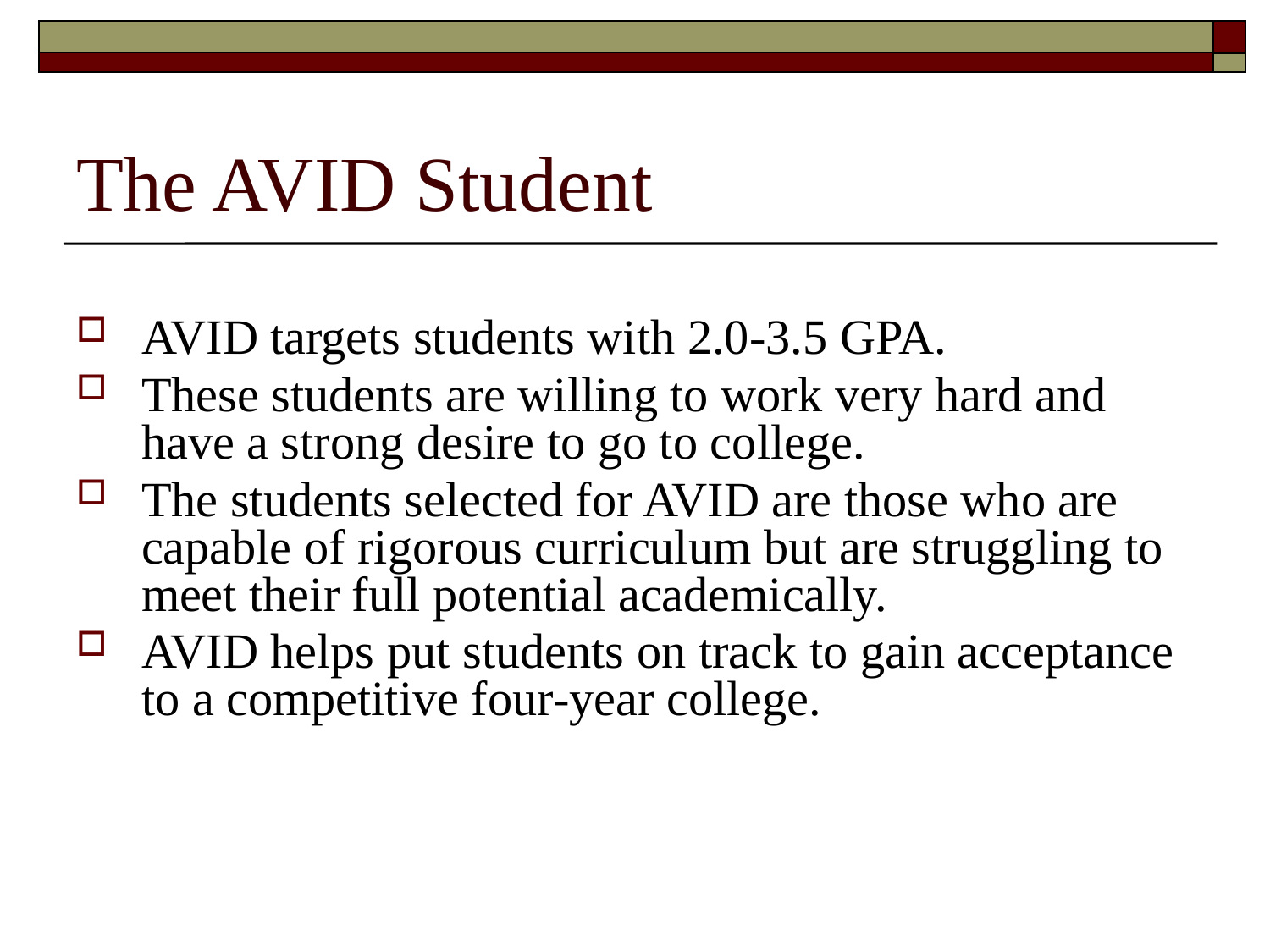

# The AVID Student

AVID targets students with 2.0-3.5 GPA.
These students are willing to work very hard and have a strong desire to go to college.
The students selected for AVID are those who are capable of rigorous curriculum but are struggling to meet their full potential academically.
AVID helps put students on track to gain acceptance to a competitive four-year college.